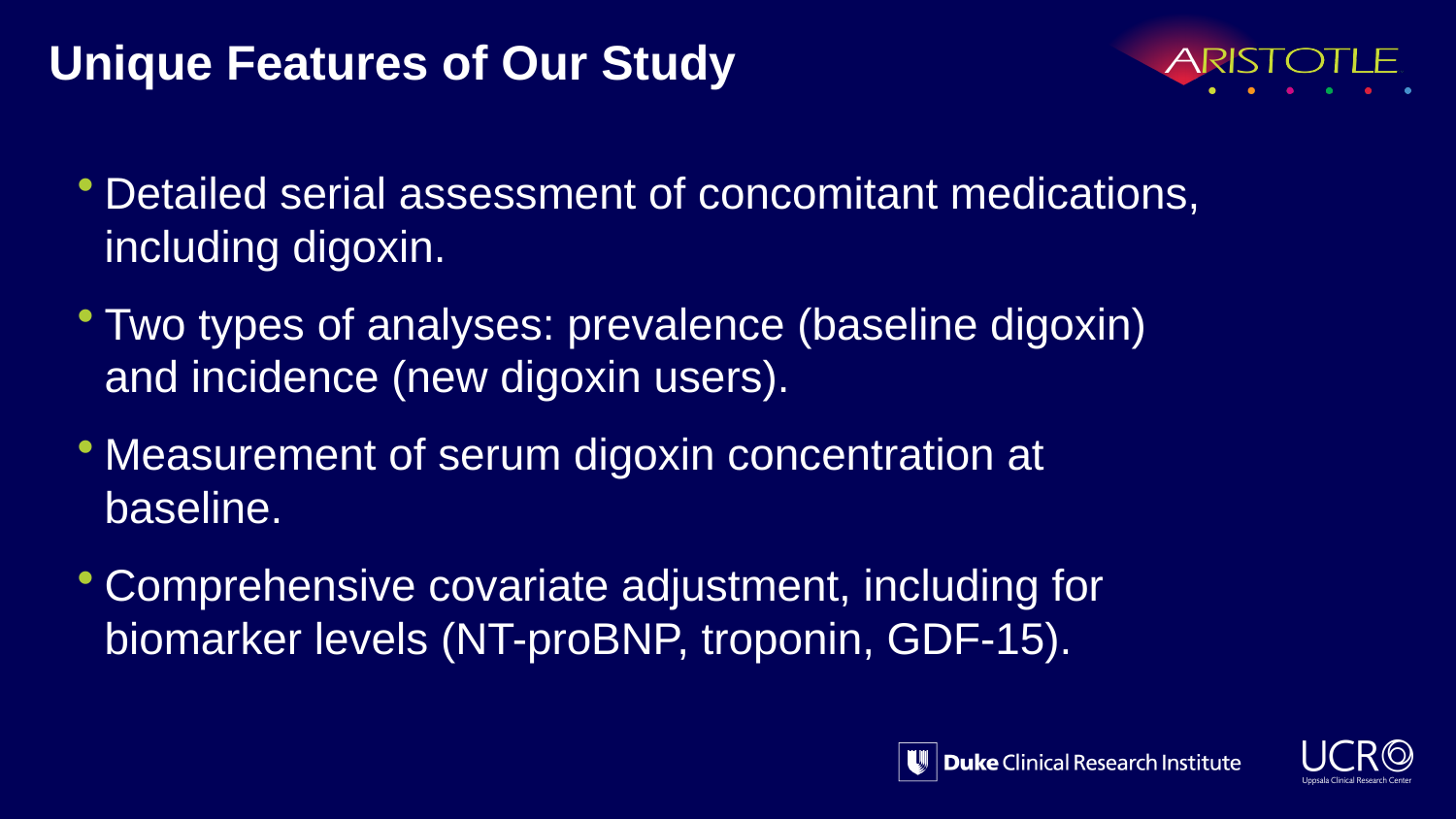

# Unique Features of Our Study
Detailed serial assessment of concomitant medications, including digoxin.
Two types of analyses: prevalence (baseline digoxin) and incidence (new digoxin users).
Measurement of serum digoxin concentration at baseline.
Comprehensive covariate adjustment, including for biomarker levels (NT-proBNP, troponin, GDF-15).